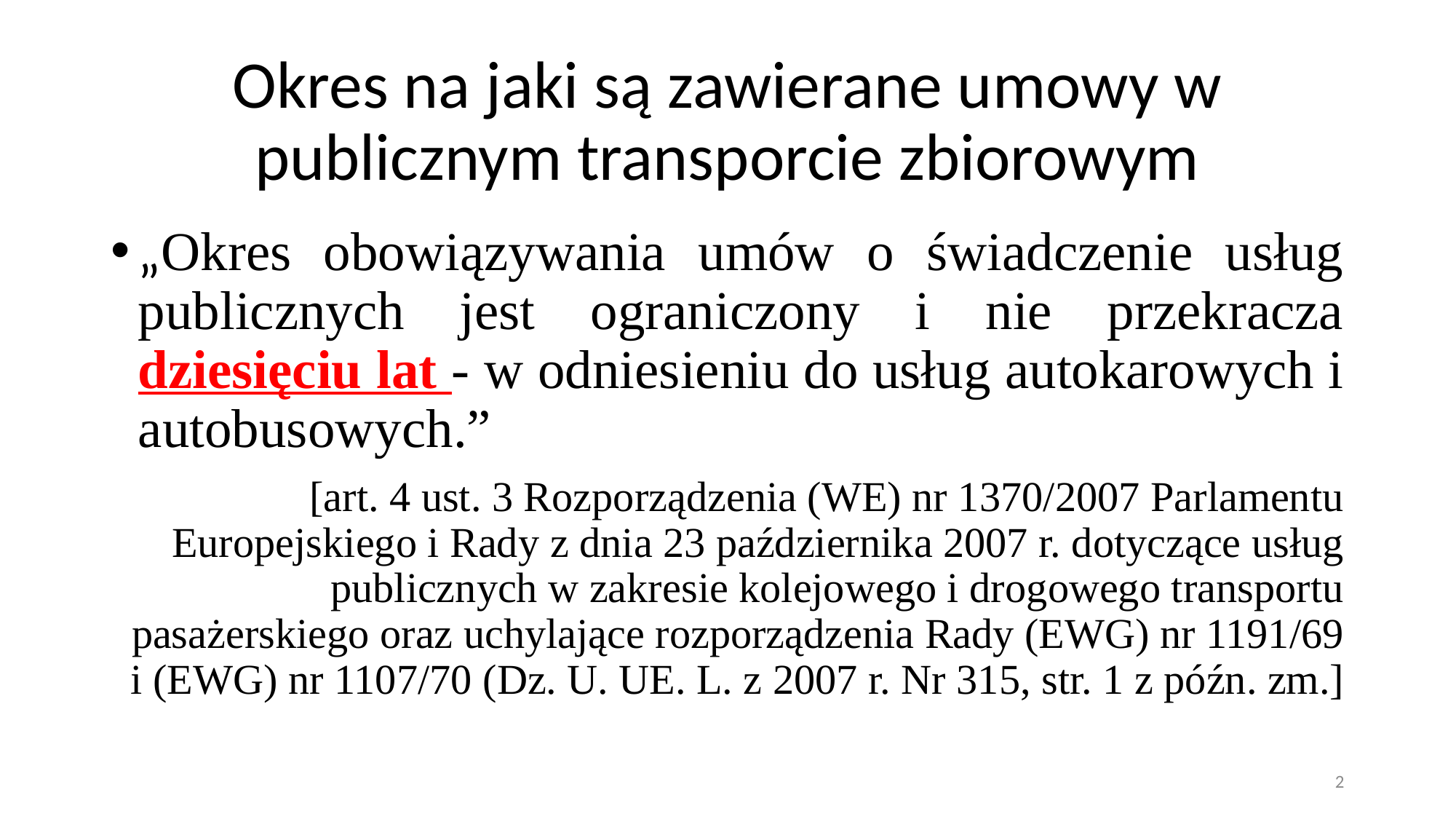

# Okres na jaki są zawierane umowy w publicznym transporcie zbiorowym
„Okres obowiązywania umów o świadczenie usług publicznych jest ograniczony i nie przekracza dziesięciu lat - w odniesieniu do usług autokarowych i autobusowych.”
[art. 4 ust. 3 Rozporządzenia (WE) nr 1370/2007 Parlamentu Europejskiego i Rady z dnia 23 października 2007 r. dotyczące usług publicznych w zakresie kolejowego i drogowego transportu pasażerskiego oraz uchylające rozporządzenia Rady (EWG) nr 1191/69 i (EWG) nr 1107/70 (Dz. U. UE. L. z 2007 r. Nr 315, str. 1 z późn. zm.]
2